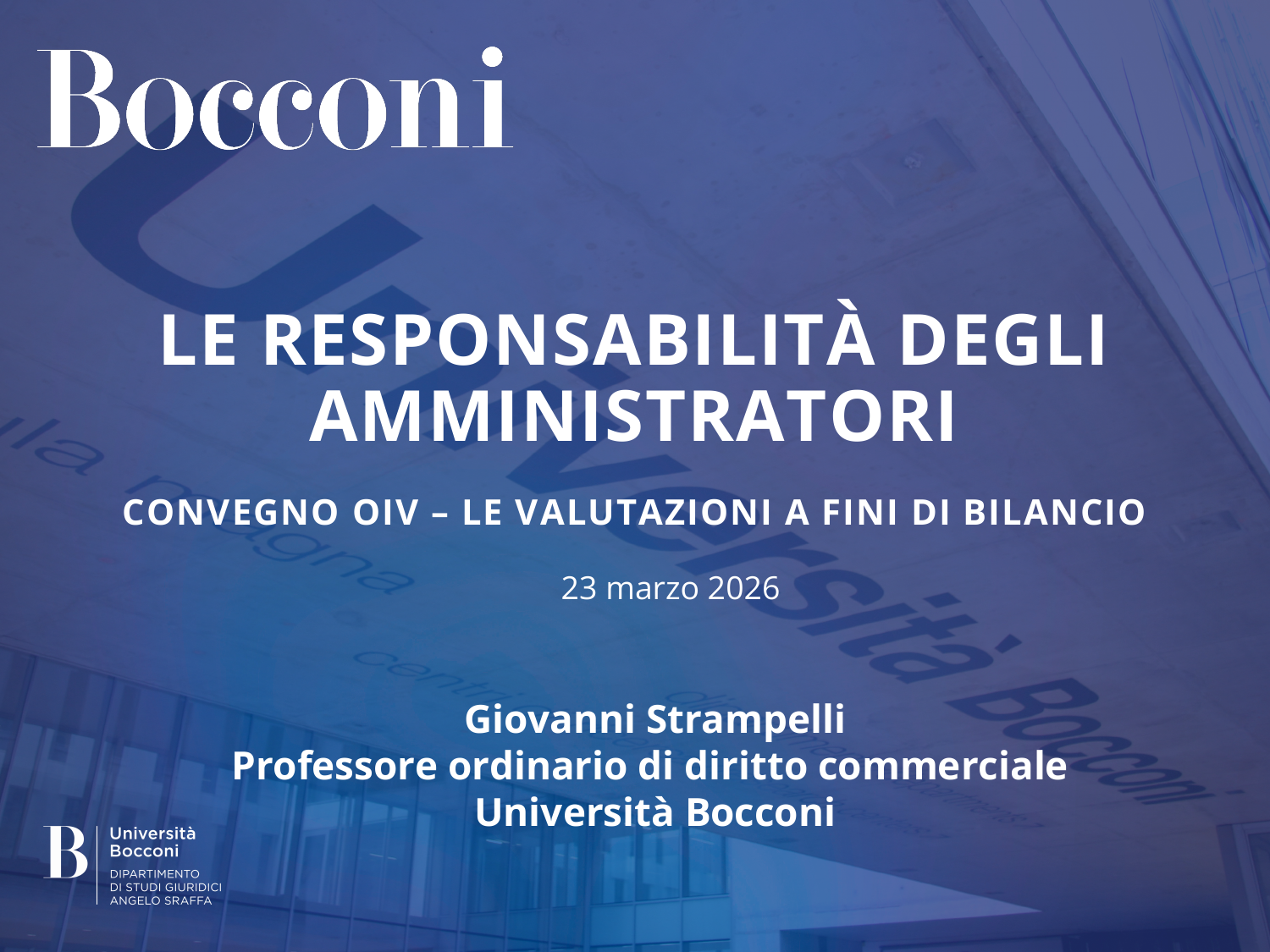

# Le responsabilità degli amministratori Convegno OIV – Le valutazioni a fini di bilancio
23 marzo 2026
Giovanni Strampelli
Professore ordinario di diritto commerciale
Università Bocconi